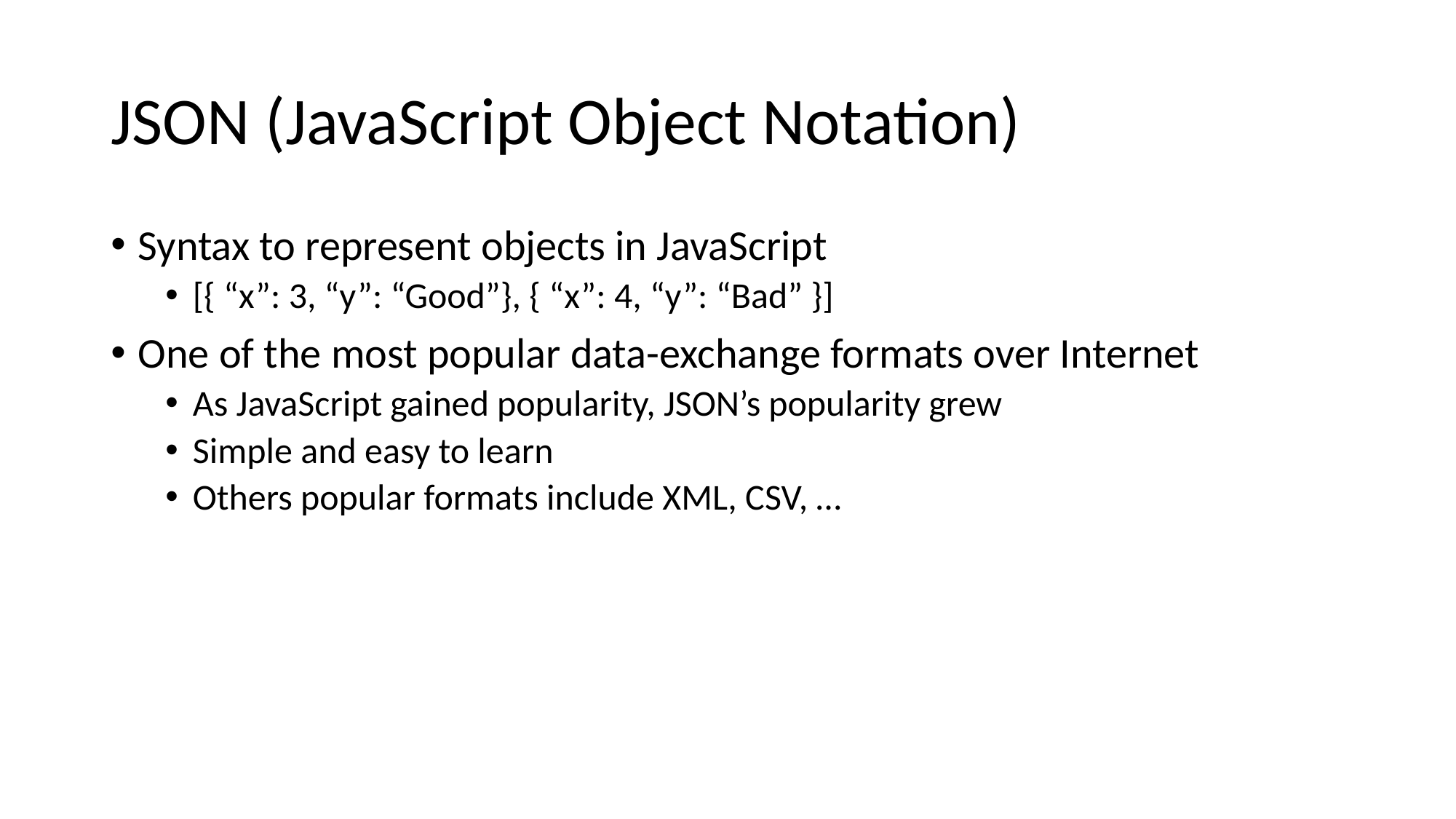

# JSON (JavaScript Object Notation)
Syntax to represent objects in JavaScript
[{ “x”: 3, “y”: “Good”}, { “x”: 4, “y”: “Bad” }]
One of the most popular data-exchange formats over Internet
As JavaScript gained popularity, JSON’s popularity grew
Simple and easy to learn
Others popular formats include XML, CSV, …